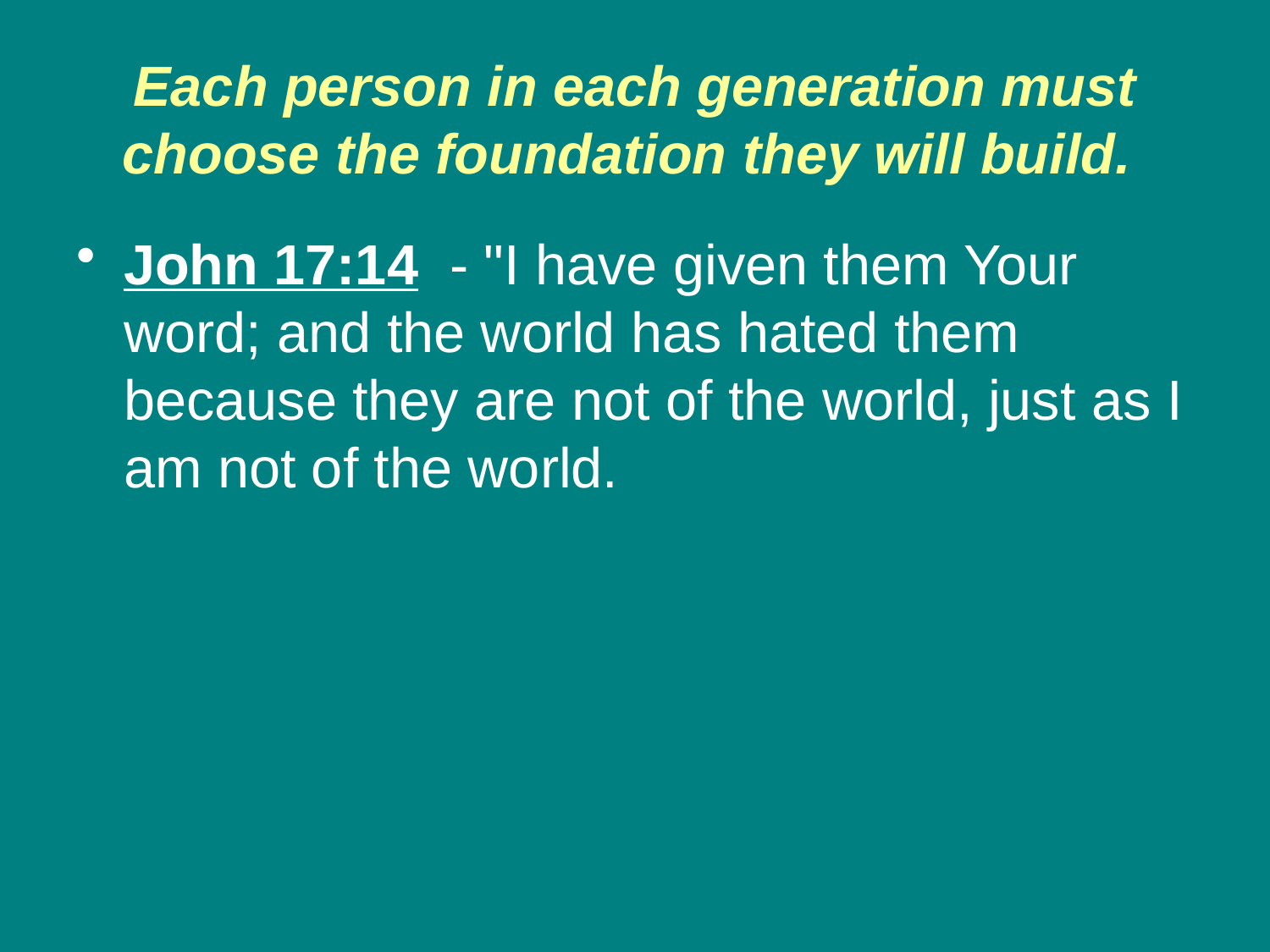

# Each person in each generation must choose the foundation they will build.
John 17:14  - "I have given them Your word; and the world has hated them because they are not of the world, just as I am not of the world.